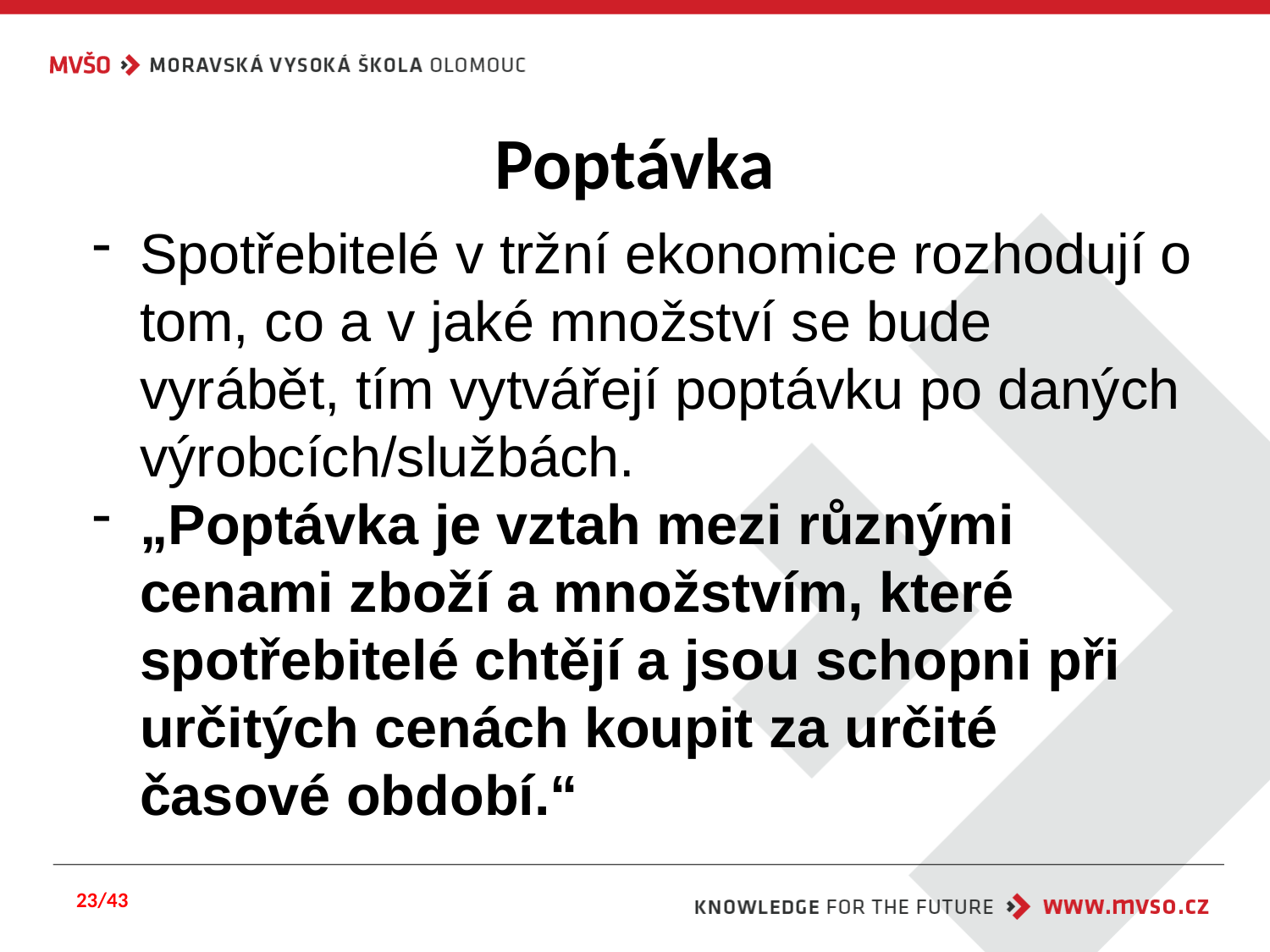

# Poptávka
Spotřebitelé v tržní ekonomice rozhodují o tom, co a v jaké množství se bude vyrábět, tím vytvářejí poptávku po daných výrobcích/službách.
„Poptávka je vztah mezi různými cenami zboží a množstvím, které spotřebitelé chtějí a jsou schopni při určitých cenách koupit za určité časové období.“
23/43